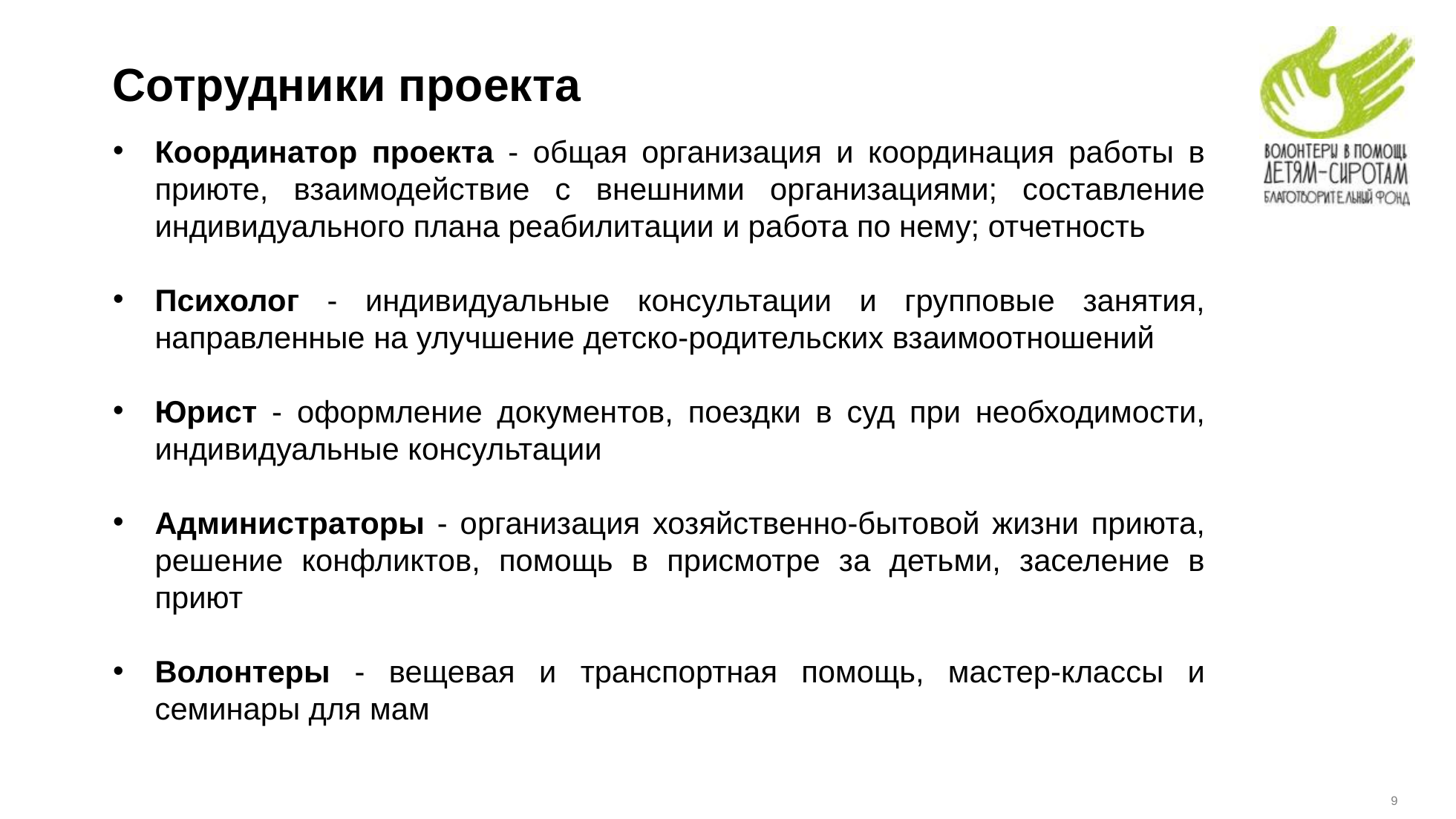

# Сотрудники проекта
Координатор проекта - общая организация и координация работы в приюте, взаимодействие с внешними организациями; составление индивидуального плана реабилитации и работа по нему; отчетность

Психолог - индивидуальные консультации и групповые занятия, направленные на улучшение детско-родительских взаимоотношений

Юрист - оформление документов, поездки в суд при необходимости, индивидуальные консультации

Администраторы - организация хозяйственно-бытовой жизни приюта, решение конфликтов, помощь в присмотре за детьми, заселение в приют

Волонтеры - вещевая и транспортная помощь, мастер-классы и семинары для мам